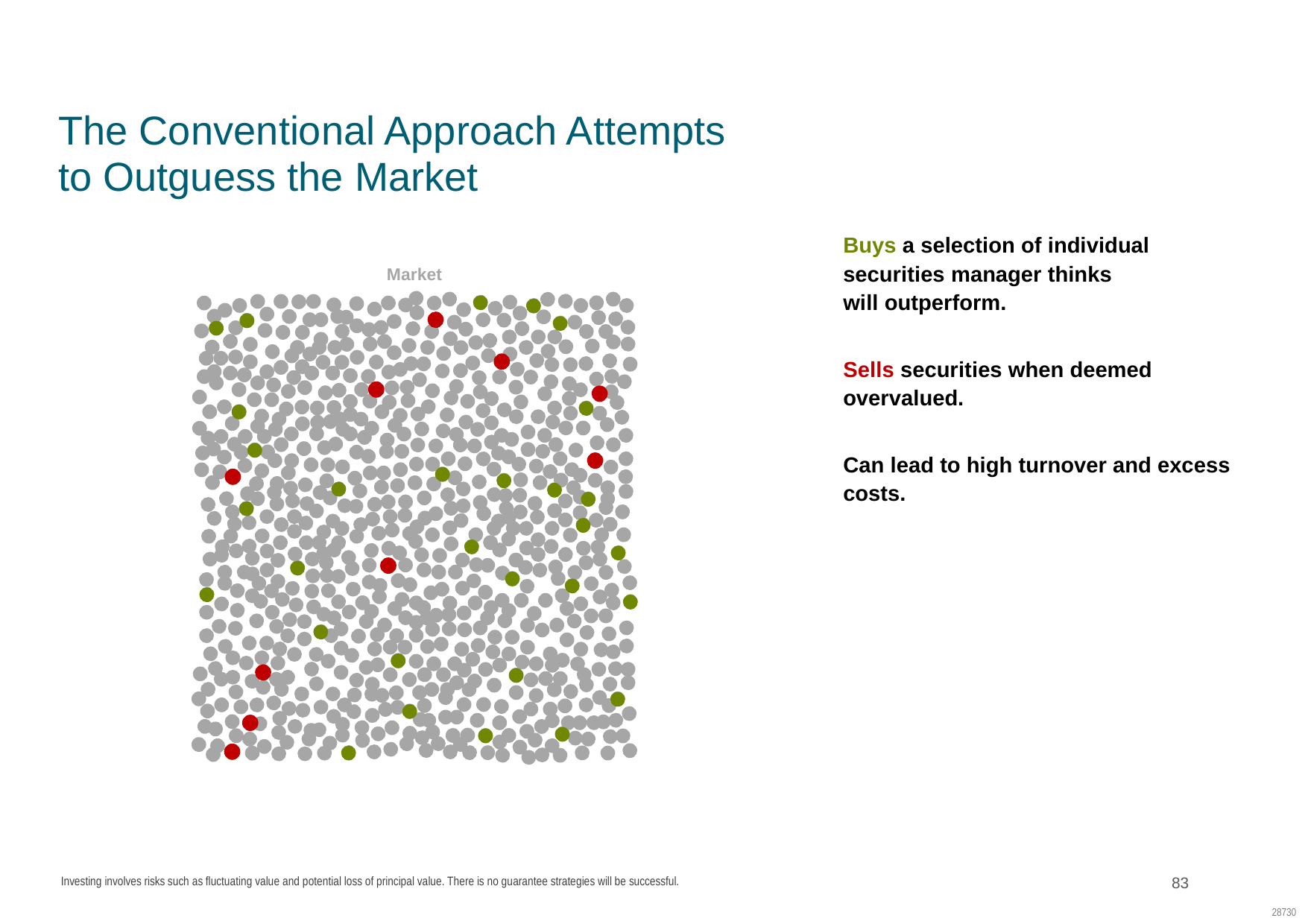

SC: GC13
A Different Way to Invest
# The Conventional Approach Attempts to Outguess the Market
Buys a selection of individual securities manager thinks
will outperform.
Sells securities when deemed overvalued.
Can lead to high turnover and excess costs.

Market

Can lead to high turnover and excess costs.
Investing involves risks such as fluctuating value and potential loss of principal value. There is no guarantee strategies will be successful.
83
28730